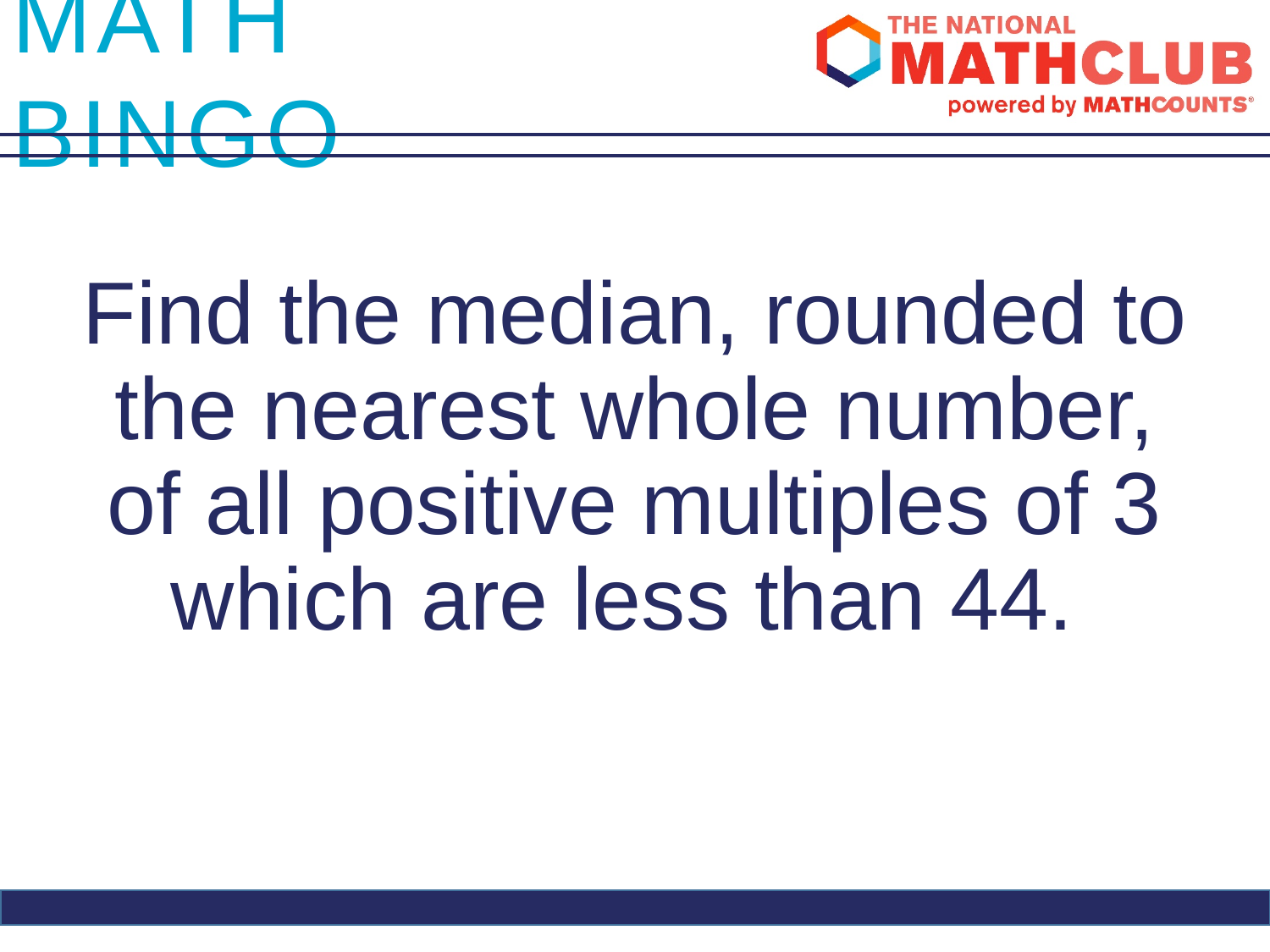

Find the median, rounded to the nearest whole number, of all positive multiples of 3 which are less than 44.